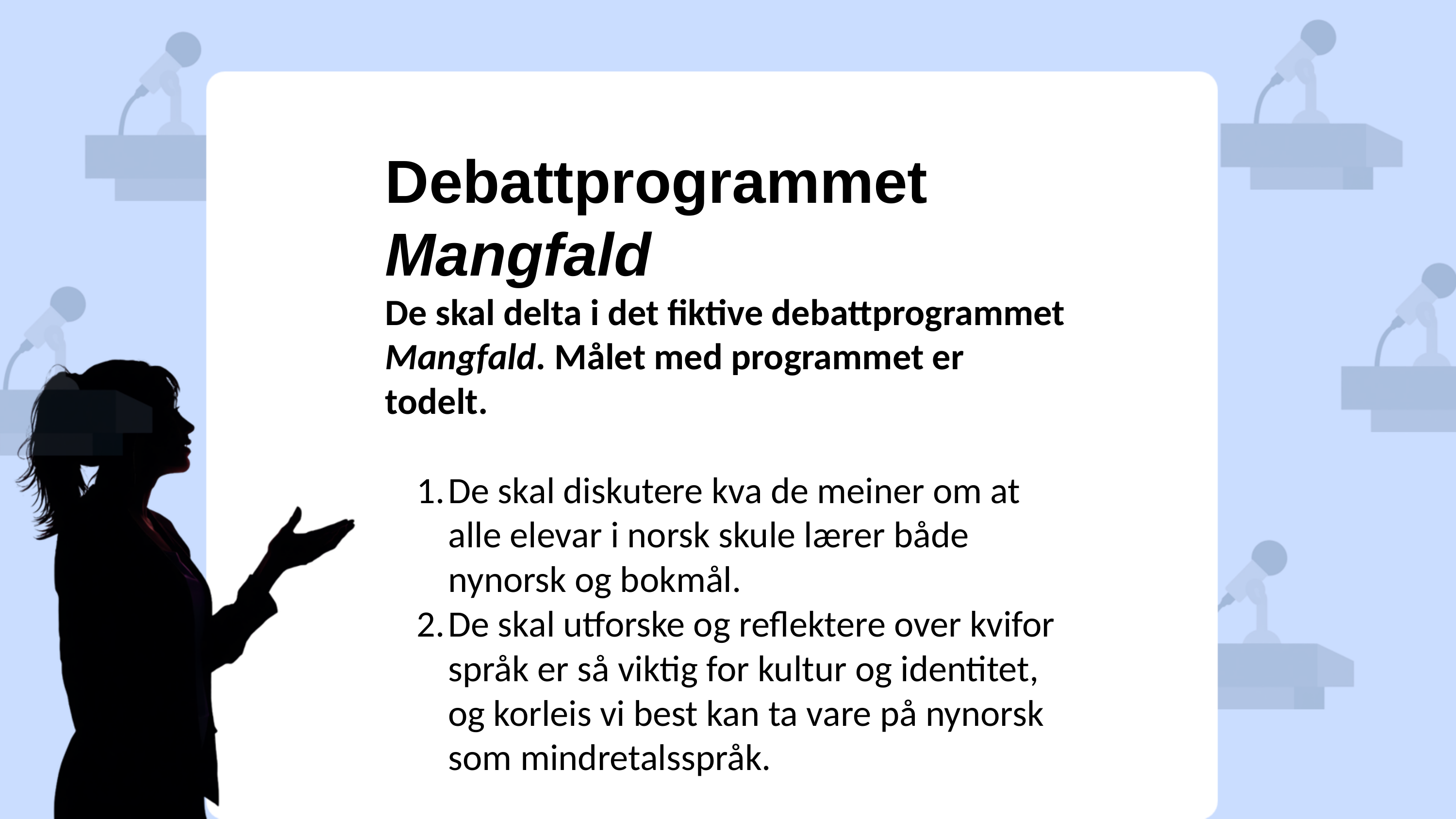

Debattprogrammet Mangfald
De skal delta i det fiktive debattprogrammet Mangfald. Målet med programmet er todelt.

De skal diskutere kva de meiner om at alle elevar i norsk skule lærer både nynorsk og bokmål.
De skal utforske og reflektere over kvifor språk er så viktig for kultur og identitet, og korleis vi best kan ta vare på nynorsk som mindretalsspråk.